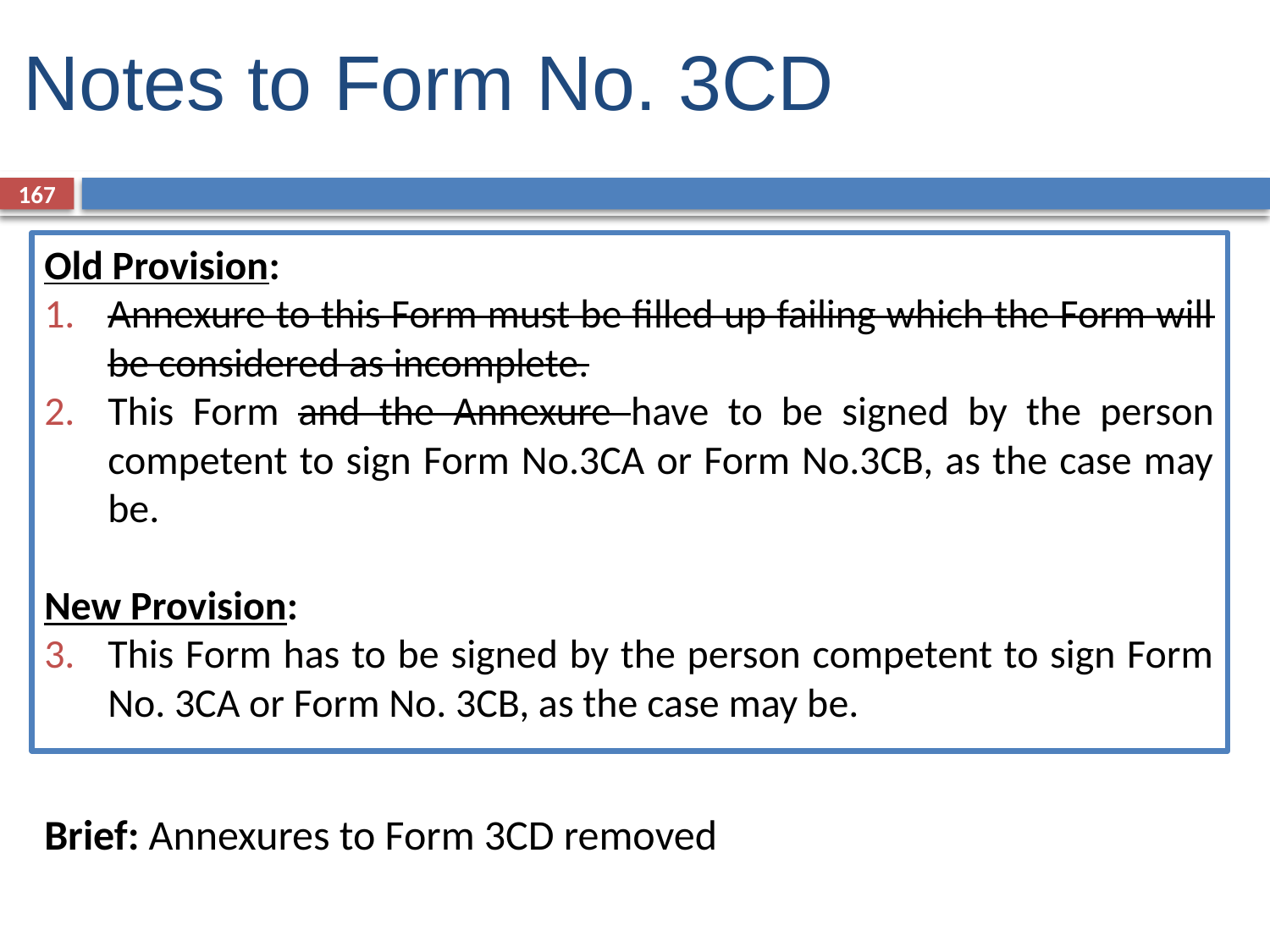

# Notes to Form No. 3CD
167
Old Provision:
Annexure to this Form must be filled up failing which the Form will be considered as incomplete.
This Form and the Annexure have to be signed by the person competent to sign Form No.3CA or Form No.3CB, as the case may be.

New Provision:
This Form has to be signed by the person competent to sign Form No. 3CA or Form No. 3CB, as the case may be.
Brief: Annexures to Form 3CD removed